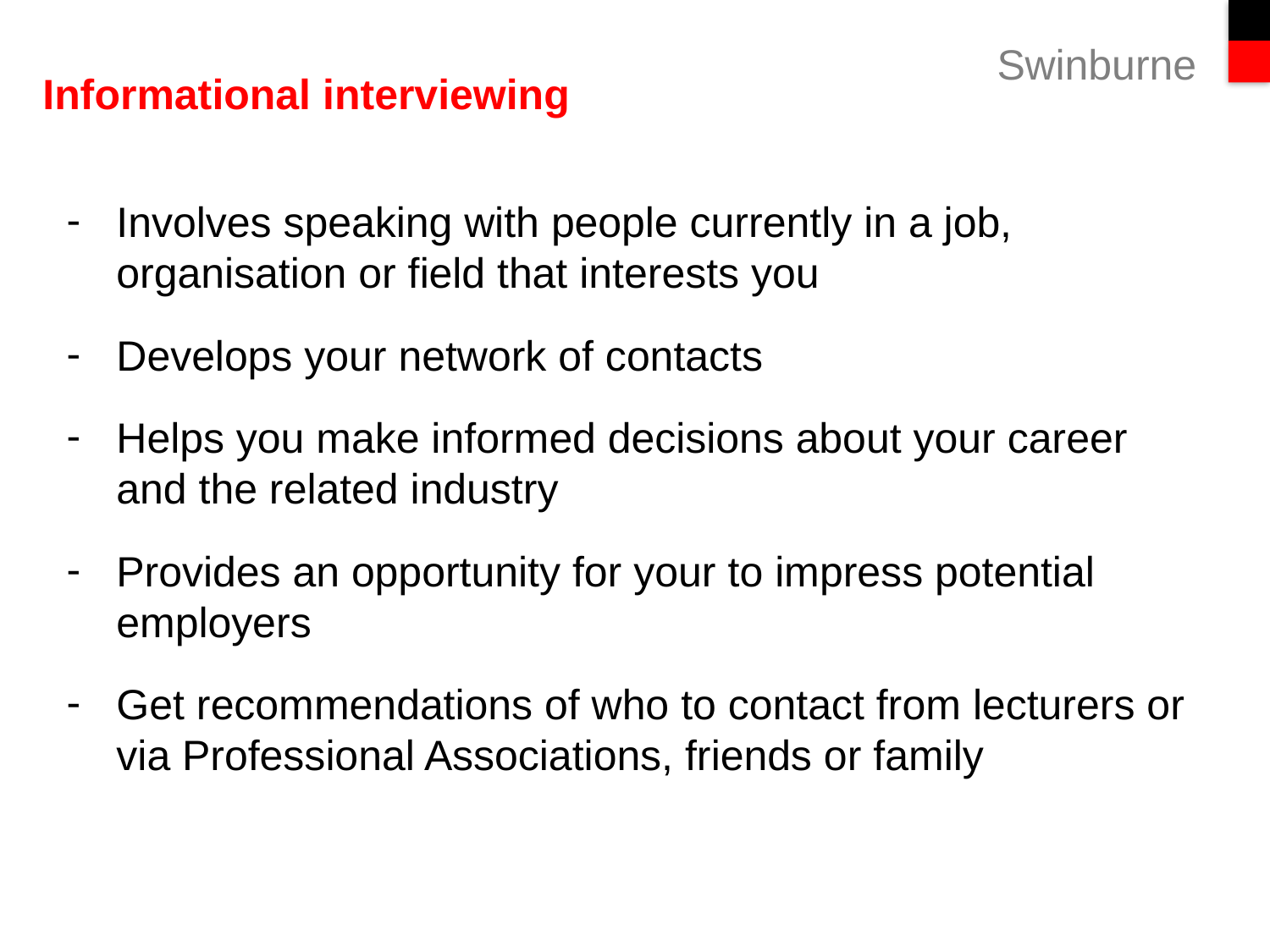

Informational interviewing
Involves speaking with people currently in a job, organisation or field that interests you
Develops your network of contacts
Helps you make informed decisions about your career and the related industry
Provides an opportunity for your to impress potential employers
Get recommendations of who to contact from lecturers or via Professional Associations, friends or family